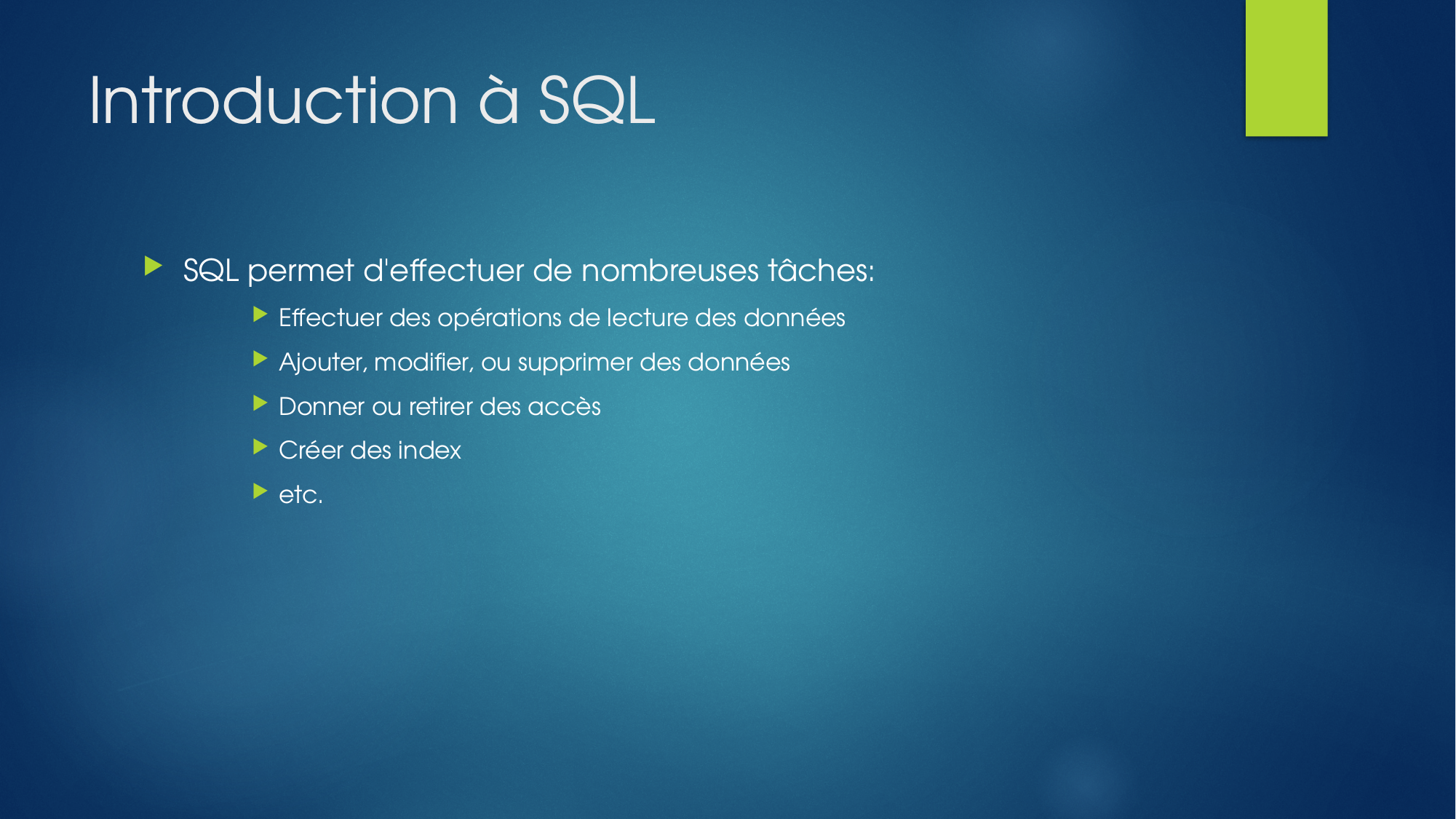

# Introduction à SQL
SQL permet d'effectuer de nombreuses tâches:
Effectuer des opérations de lecture des données
Ajouter, modifier, ou supprimer des données
Donner ou retirer des accès
Créer des index
etc.